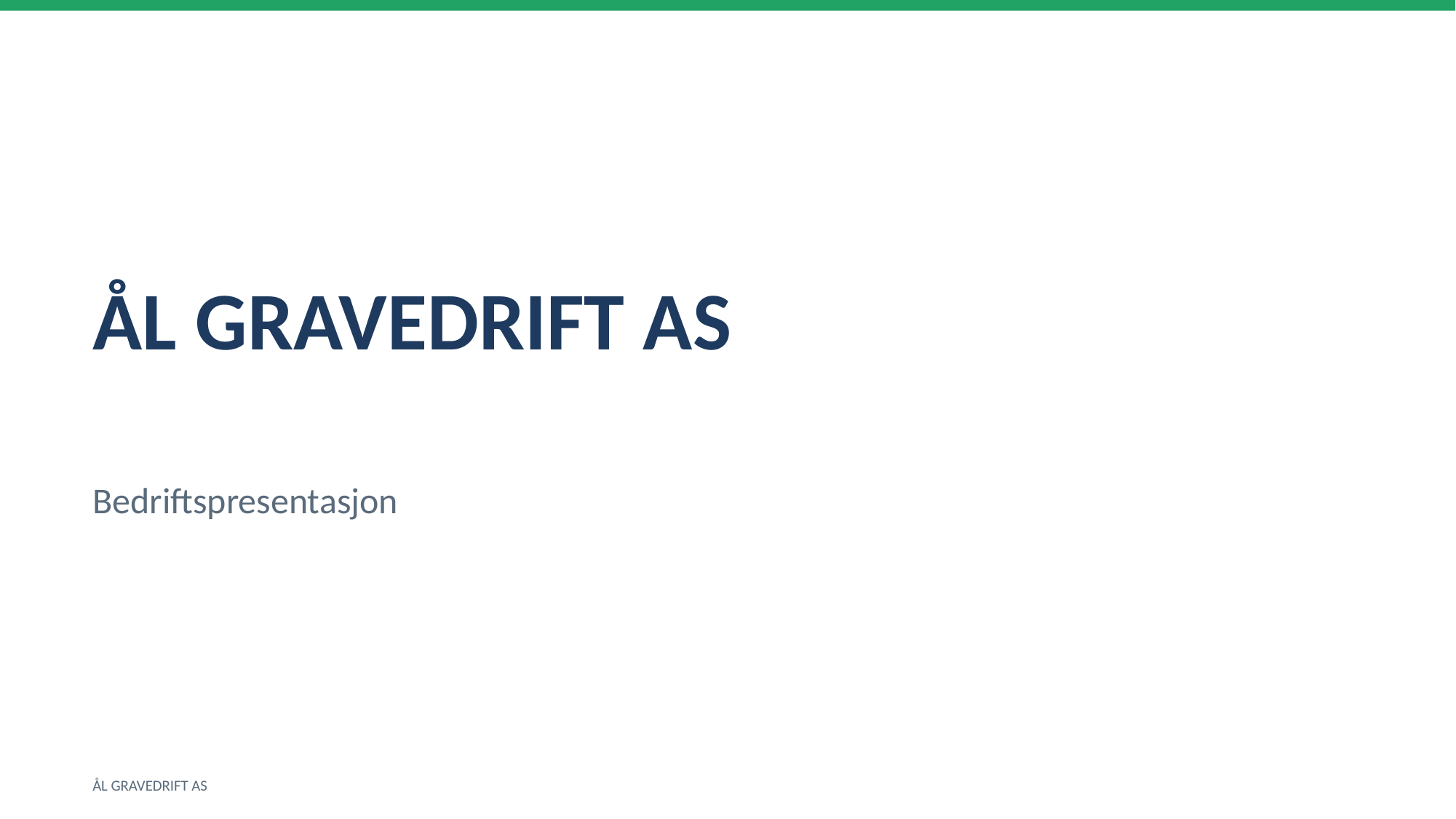

ÅL GRAVEDRIFT AS
Bedriftspresentasjon
ÅL GRAVEDRIFT AS